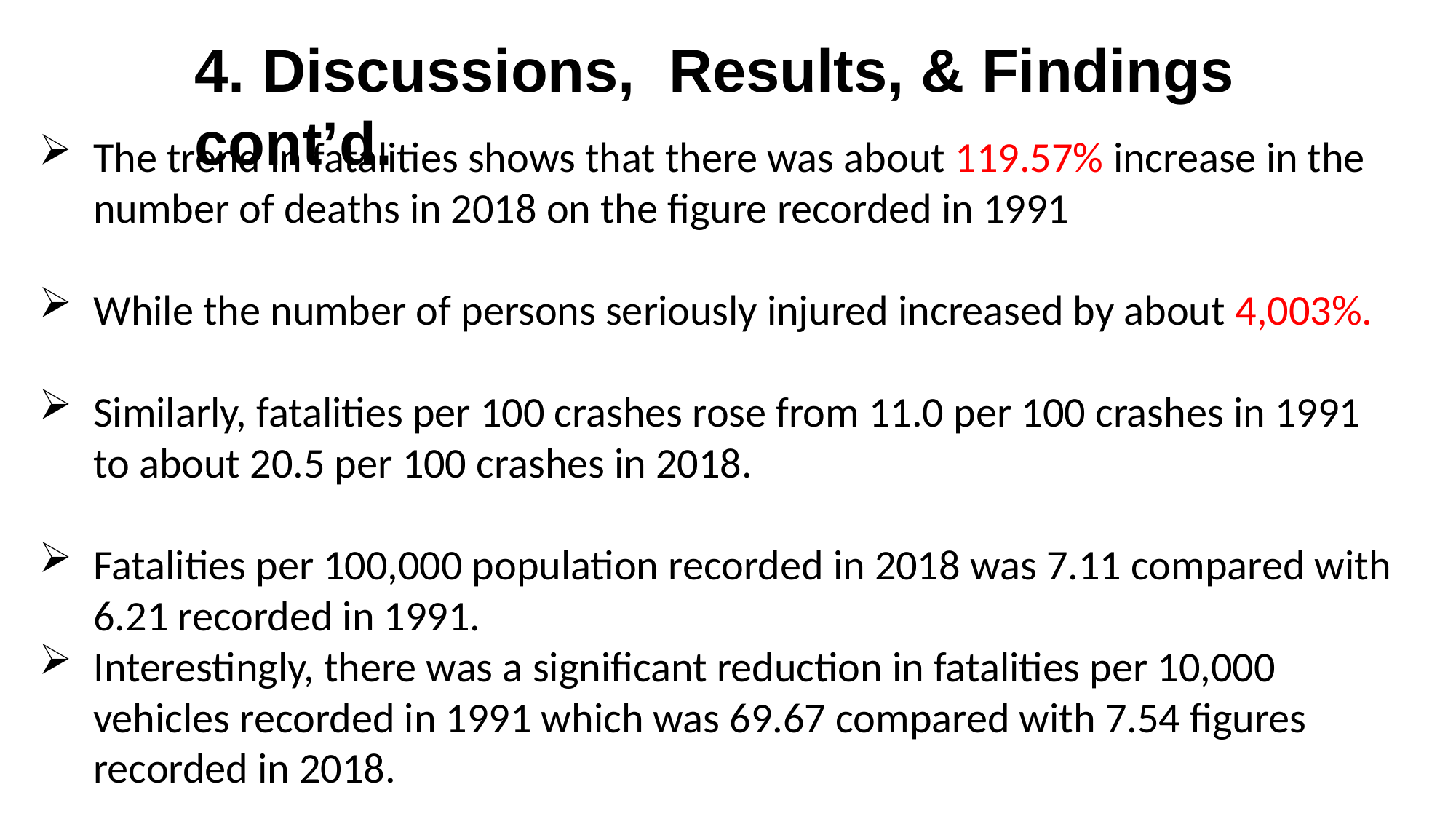

4. Discussions,  Results, & Findings cont’d.
The trend in fatalities shows that there was about 119.57% increase in the number of deaths in 2018 on the figure recorded in 1991

While the number of persons seriously injured increased by about 4,003%.

Similarly, fatalities per 100 crashes rose from 11.0 per 100 crashes in 1991 to about 20.5 per 100 crashes in 2018.

Fatalities per 100,000 population recorded in 2018 was 7.11 compared with 6.21 recorded in 1991.
Interestingly, there was a significant reduction in fatalities per 10,000 vehicles recorded in 1991 which was 69.67 compared with 7.54 figures recorded in 2018.